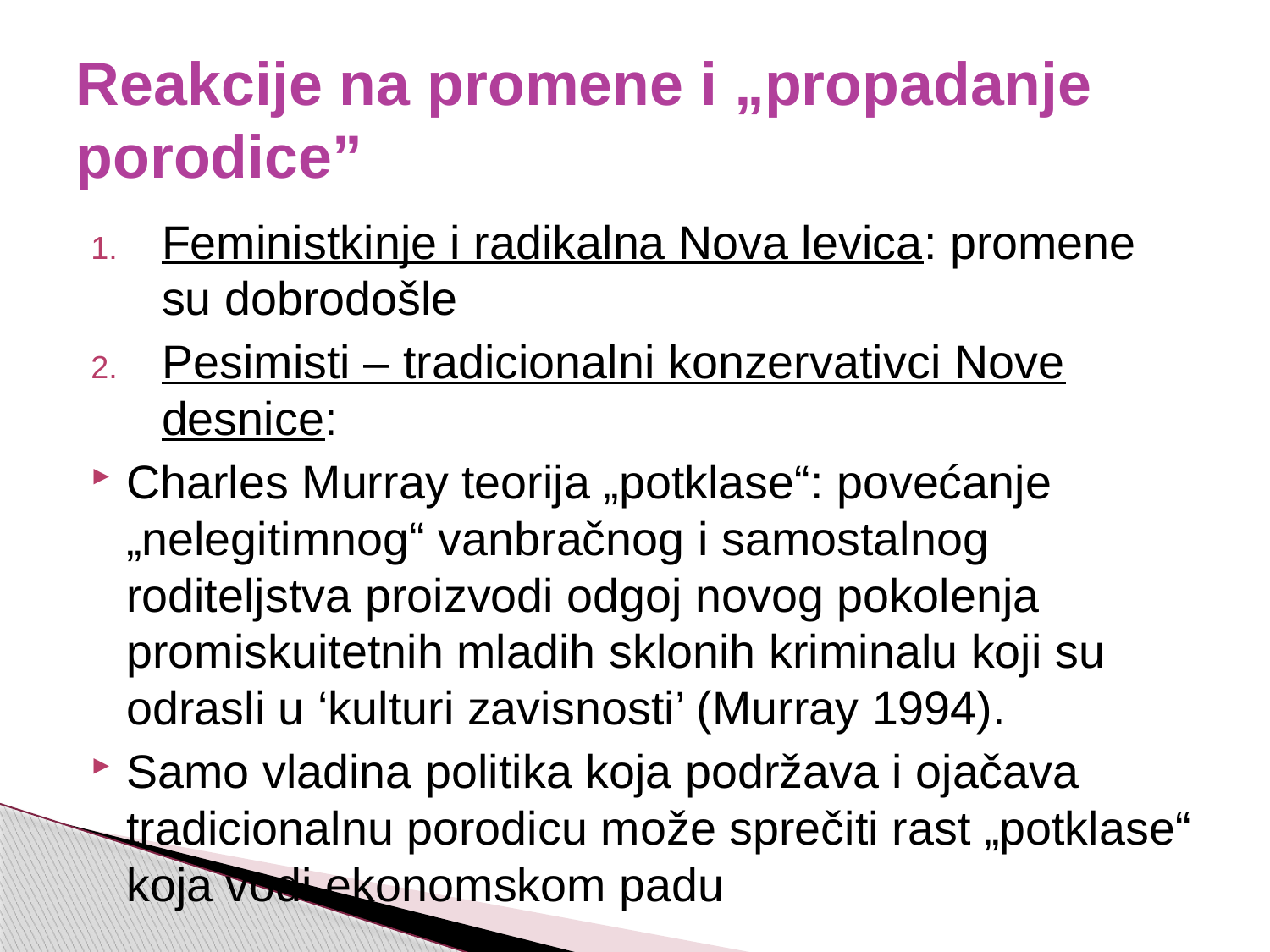

# Reakcije na promene i „propadanje porodice”
Feministkinje i radikalna Nova levica: promene su dobrodošle
Pesimisti – tradicionalni konzervativci Nove desnice:
Charles Murray teorija „potklase“: povećanje „nelegitimnog“ vanbračnog i samostalnog roditeljstva proizvodi odgoj novog pokolenja promiskuitetnih mladih sklonih kriminalu koji su odrasli u ‘kulturi zavisnosti’ (Murray 1994).
Samo vladina politika koja podržava i ojačava tradicionalnu porodicu može sprečiti rast „potklase“ koja vodi ekonomskom padu